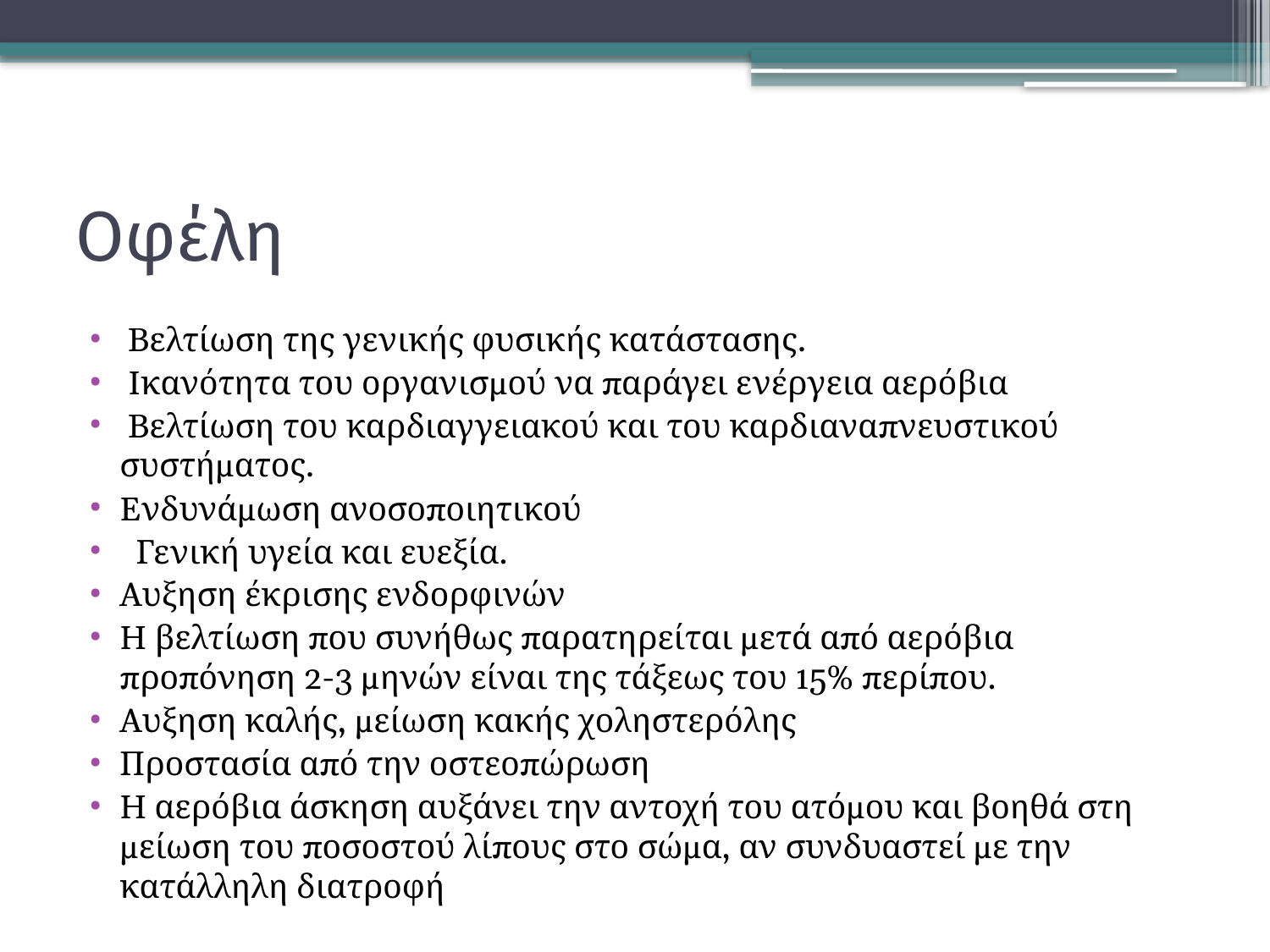

# Οφέλη
 Βελτίωση της γενικής φυσικής κατάστασης.
 Ικανότητα του οργανισμού να παράγει ενέργεια αερόβια
 Βελτίωση του καρδιαγγειακού και του καρδιαναπνευστικού συστήματος.
Ενδυνάμωση ανοσοποιητικού
  Γενική υγεία και ευεξία.
Αυξηση έκρισης ενδορφινών
Η βελτίωση που συνήθως παρατηρείται μετά από αερόβια προπόνηση 2-3 μηνών είναι της τάξεως του 15% περίπου.
Αυξηση καλής, μείωση κακής χοληστερόλης
Προστασία από την οστεοπώρωση
H αερόβια άσκηση αυξάνει την αντοχή του ατόμου και βοηθά στη μείωση του ποσοστού λίπους στο σώμα, αν συνδυαστεί με την κατάλληλη διατροφή